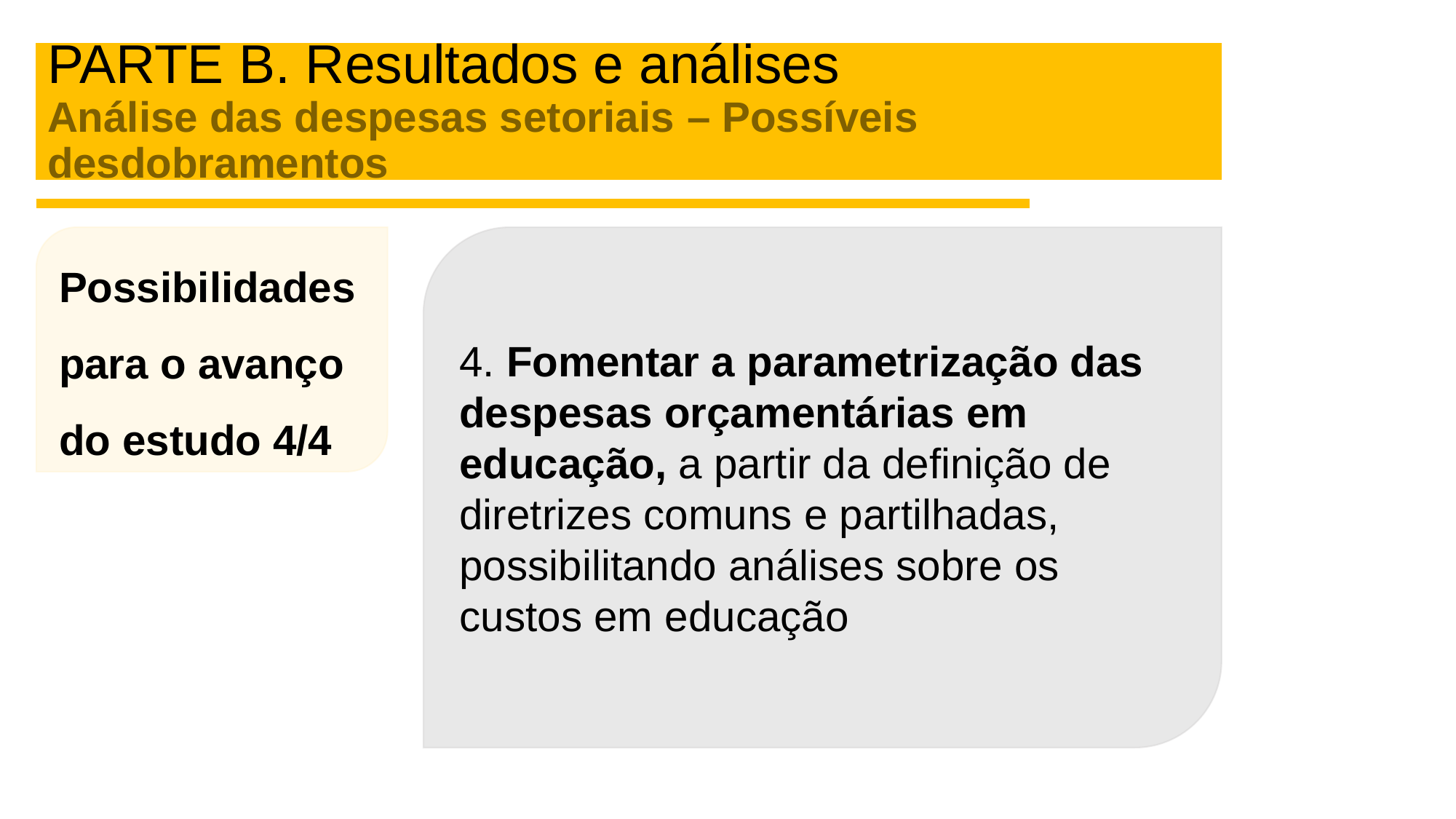

# PARTE B. Resultados e análises Análise das despesas setoriais – Possíveis desdobramentos
Possibilidades para o avanço do estudo 4/4
4. Fomentar a parametrização das despesas orçamentárias em educação, a partir da definição de diretrizes comuns e partilhadas, possibilitando análises sobre os custos em educação